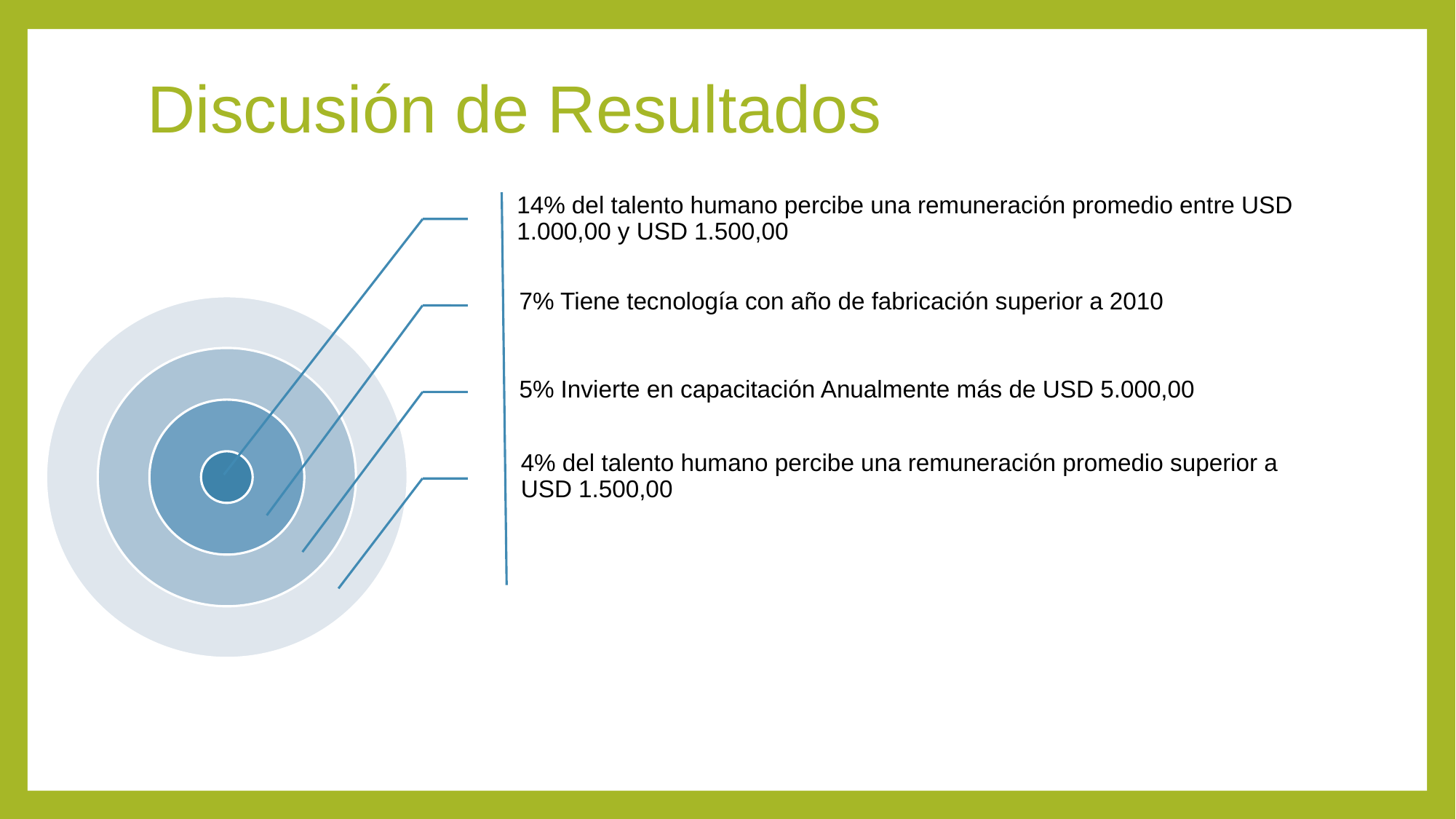

# Discusión de Resultados
14% del talento humano percibe una remuneración promedio entre USD 1.000,00 y USD 1.500,00
7% Tiene tecnología con año de fabricación superior a 2010
5% Invierte en capacitación Anualmente más de USD 5.000,00
4% del talento humano percibe una remuneración promedio superior a USD 1.500,00